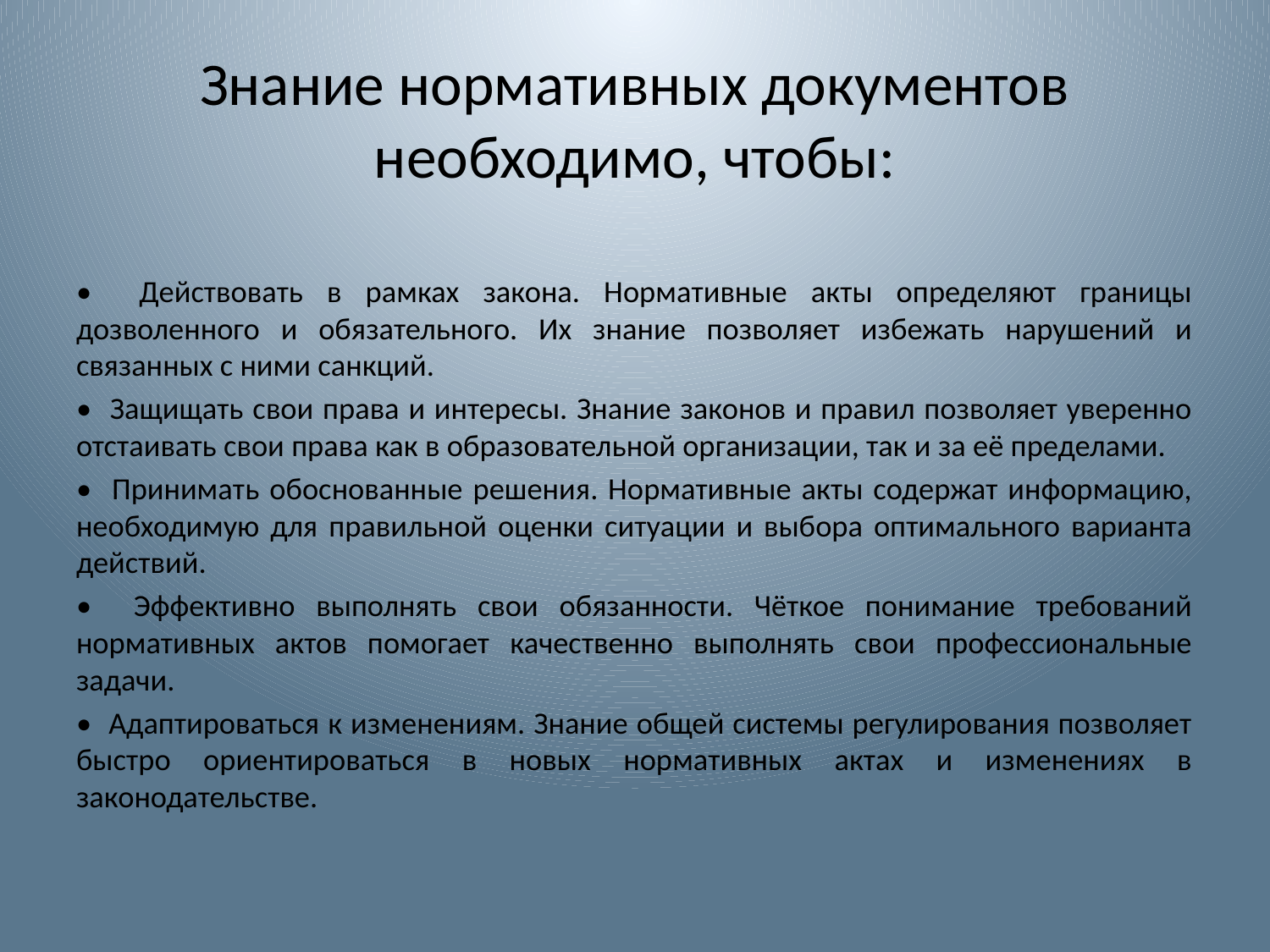

# Знание нормативных документов необходимо, чтобы:

•  Действовать в рамках закона. Нормативные акты определяют границы дозволенного и обязательного. Их знание позволяет избежать нарушений и связанных с ними санкций.
•  Защищать свои права и интересы. Знание законов и правил позволяет уверенно отстаивать свои права как в образовательной организации, так и за её пределами.
•  Принимать обоснованные решения. Нормативные акты содержат информацию, необходимую для правильной оценки ситуации и выбора оптимального варианта действий.
•  Эффективно выполнять свои обязанности. Чёткое понимание требований нормативных актов помогает качественно выполнять свои профессиональные задачи.
•  Адаптироваться к изменениям. Знание общей системы регулирования позволяет быстро ориентироваться в новых нормативных актах и изменениях в законодательстве.